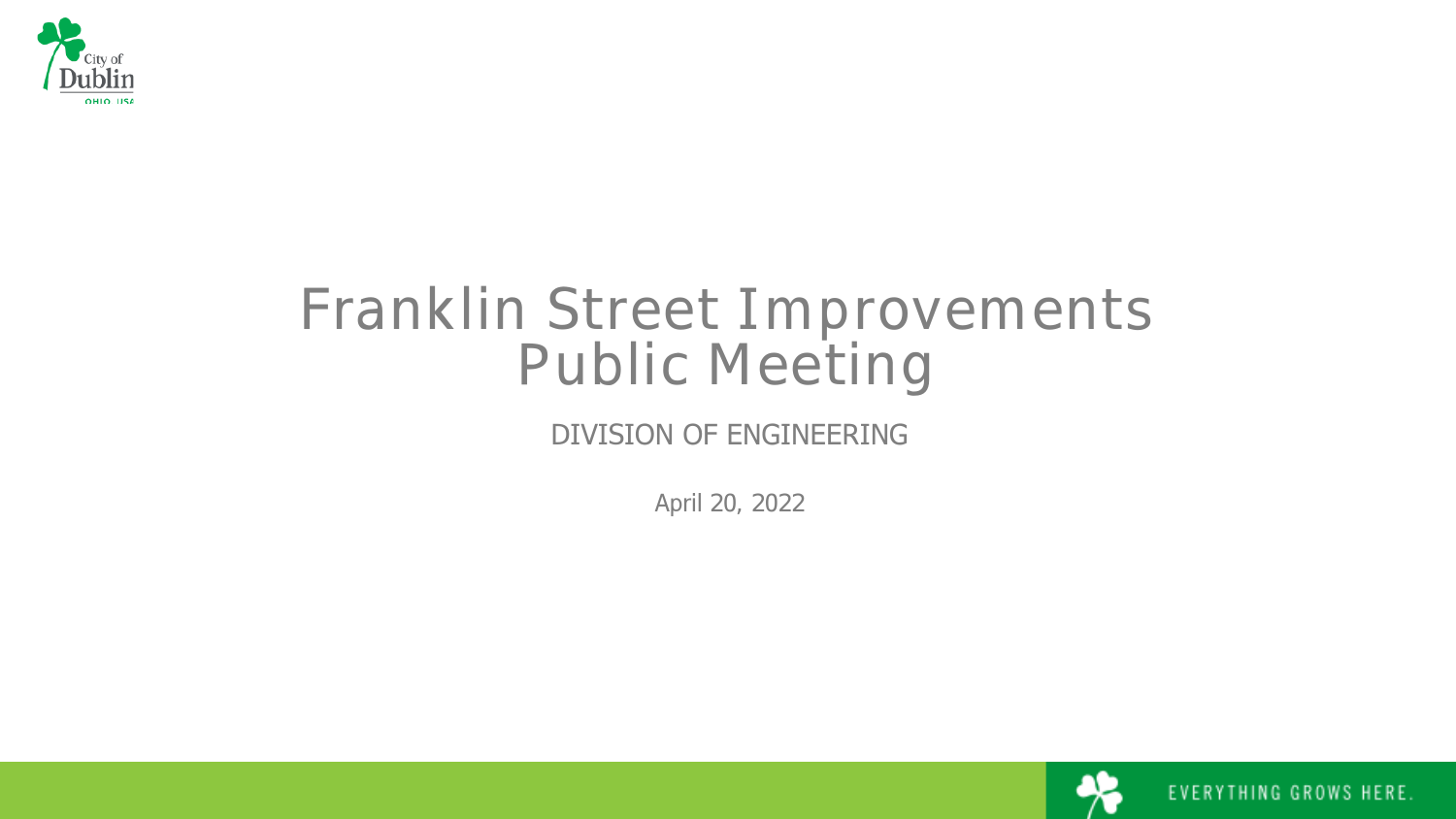

# Franklin Street Improvements Public Meeting
DIVISION OF ENGINEERING
April 20, 2022